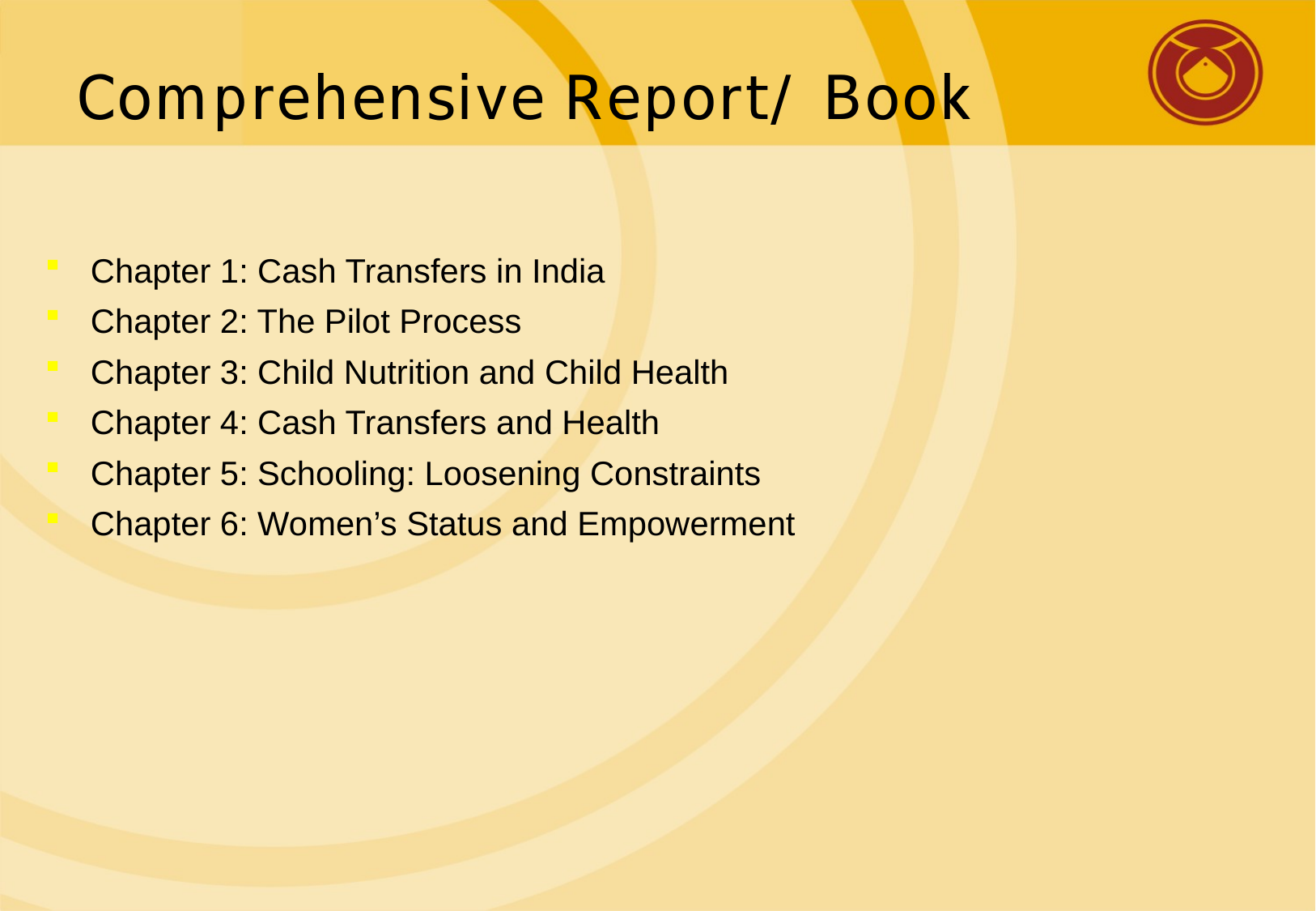

# Comprehensive Report/ Book

Chapter 1: Cash Transfers in India
Chapter 2: The Pilot Process
Chapter 3: Child Nutrition and Child Health
Chapter 4: Cash Transfers and Health
Chapter 5: Schooling: Loosening Constraints
Chapter 6: Women’s Status and Empowerment